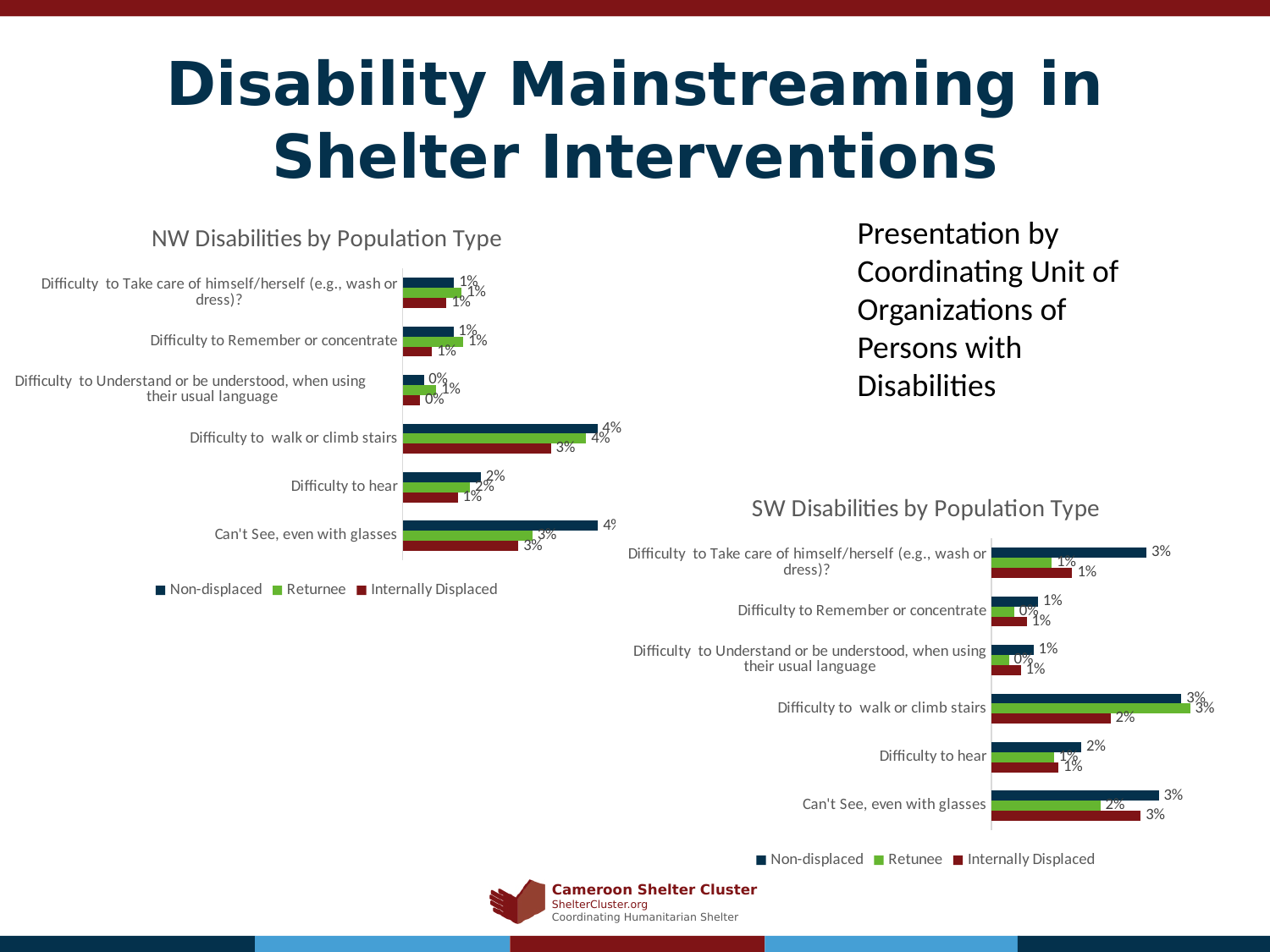

# Disability Mainstreaming in Shelter Interventions

### Chart: NW Disabilities by Population Type

| Category | Internally Displaced | Returnee | Non-displaced |
|---|---|---|---|
| Can't See, even with glasses | 0.02633374266612089 | 0.029490616621983913 | 0.04441694169416942 |
|  Difficulty to hear | 0.01255287215172602 | 0.015319800842589047 | 0.01773927392739274 |
| Difficulty to  walk or climb stairs | 0.033701732842133986 | 0.04174645729605515 | 0.044279427942794276 |
| Difficulty  to Understand or be understood, when using            their usual language | 0.003956883613044072 | 0.0076599004212945234 | 0.004812981298129813 |
| Difficulty to Remember or concentrate | 0.0066857688634192934 | 0.013787820758330141 | 0.01155115511551155 |
| Difficulty  to Take care of himself/herself (e.g., wash or dress)? | 0.009960431163869559 | 0.013404825737265416 | 0.011688668866886688 |
Presentation by Coordinating Unit of Organizations of Persons with Disabilities

### Chart: SW Disabilities by Population Type

| Category | Internally Displaced | Retunee | Non-displaced |
|---|---|---|---|
| Can't See, even with glasses | 0.025760135135135136 | 0.01878365952975174 | 0.02888944472236118 |
| Difficulty to hear | 0.011542792792792793 | 0.010771049520556943 | 0.015507753876938469 |
| Difficulty to  walk or climb stairs | 0.020551801801801804 | 0.03428346249835807 | 0.0327663831915958 |
| Difficulty  to Understand or be understood, when using their usual language | 0.005067567567567568 | 0.0030211480362537764 | 0.007253626813406703 |
| Difficulty to Remember or concentrate | 0.006052927927927928 | 0.003940627873374491 | 0.0080040020010005 |
| Difficulty  to Take care of himself/herself (e.g., wash or dress)? | 0.01393581081081081 | 0.010376986733219493 | 0.026763381690845422 |